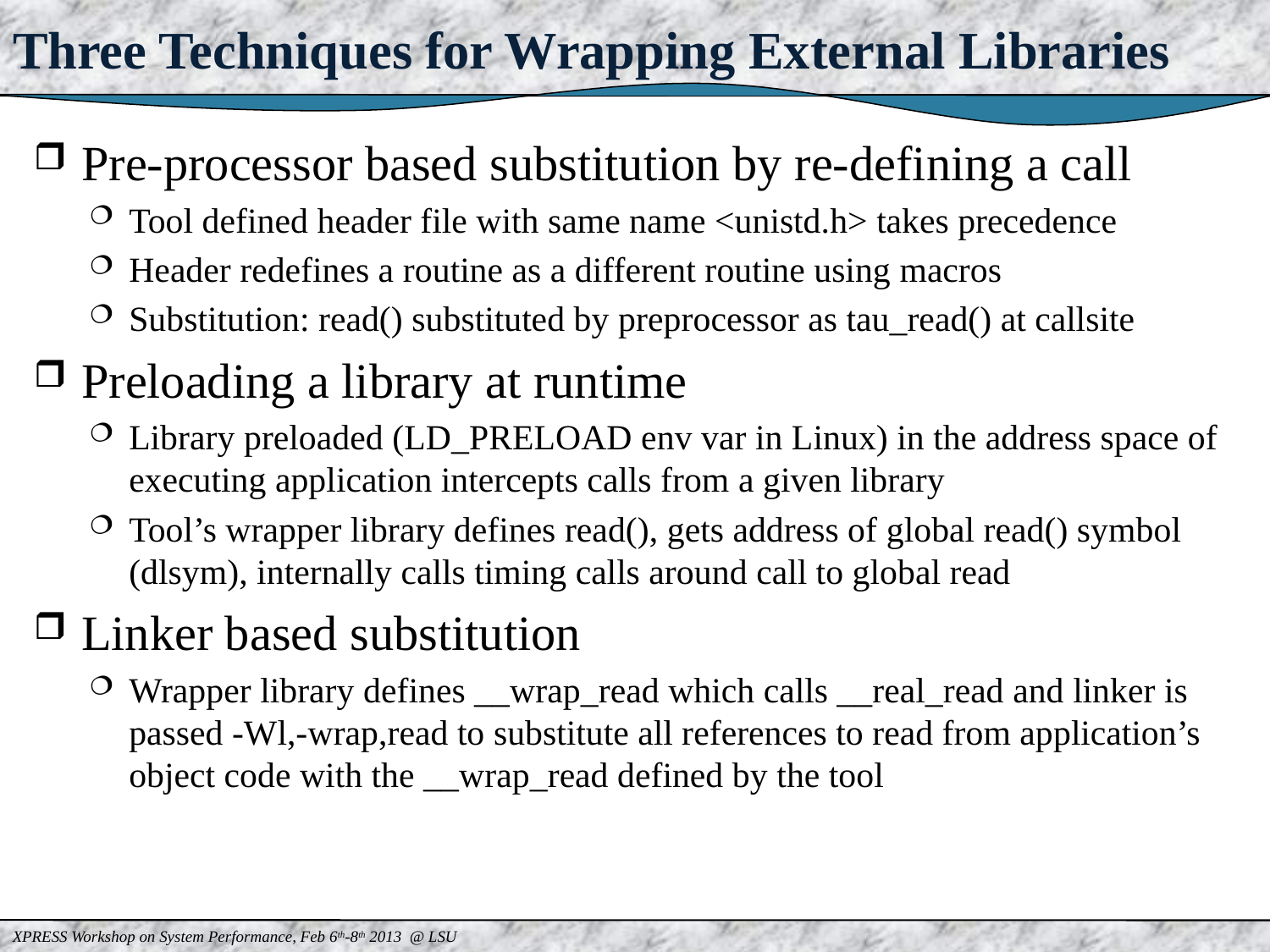

# Three Techniques for Wrapping External Libraries
Pre-processor based substitution by re-defining a call
Tool defined header file with same name <unistd.h> takes precedence
Header redefines a routine as a different routine using macros
Substitution: read() substituted by preprocessor as tau_read() at callsite
Preloading a library at runtime
Library preloaded (LD_PRELOAD env var in Linux) in the address space of executing application intercepts calls from a given library
Tool’s wrapper library defines read(), gets address of global read() symbol (dlsym), internally calls timing calls around call to global read
Linker based substitution
Wrapper library defines __wrap_read which calls __real_read and linker is passed -Wl,-wrap,read to substitute all references to read from application’s object code with the __wrap_read defined by the tool